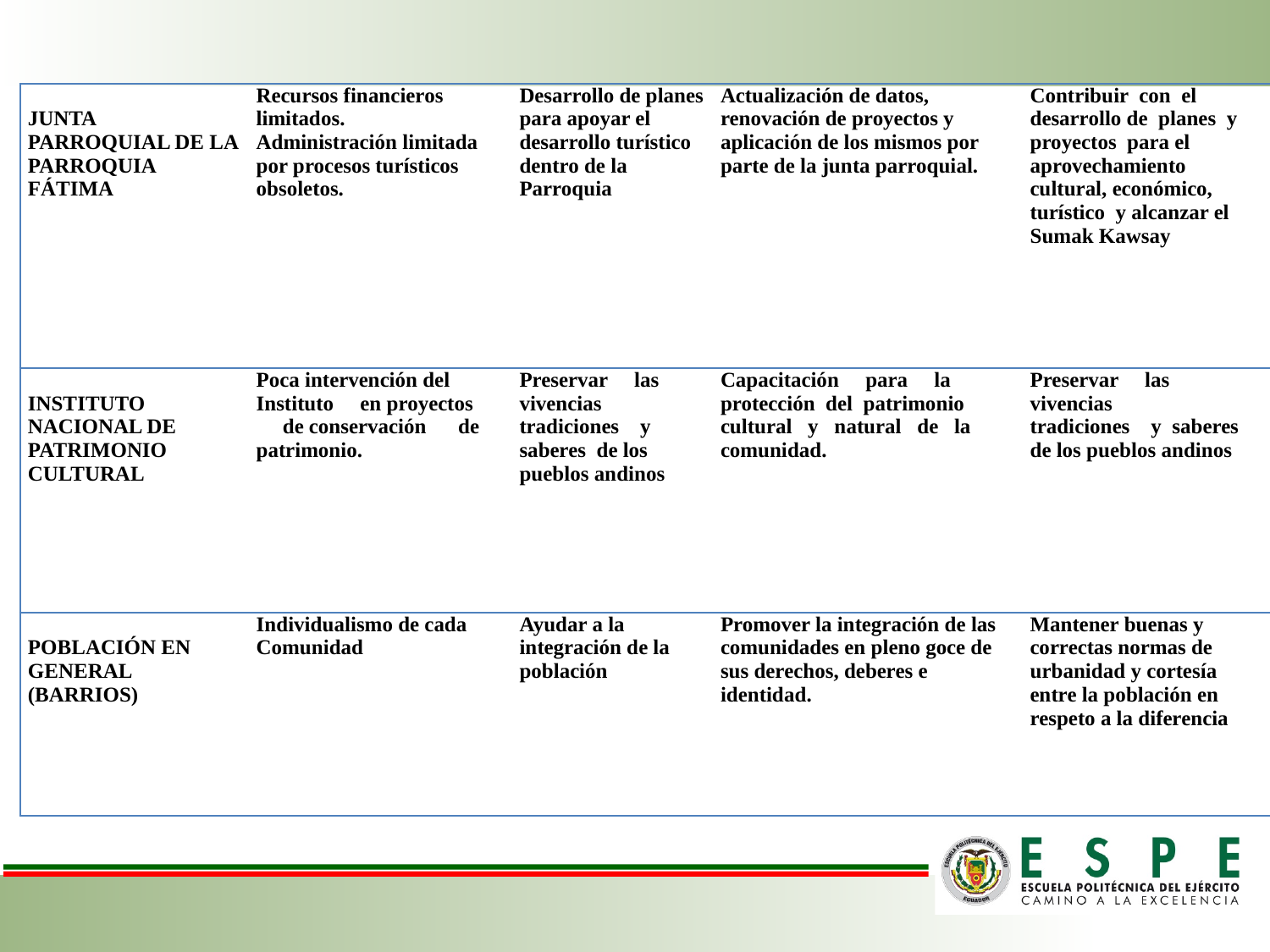

| JUNTA PARROQUIAL DE LA PARROQUIA FÁTIMA | Recursos financieros limitados. Administración limitada por procesos turísticos obsoletos. | Desarrollo de planes para apoyar el desarrollo turístico dentro de la Parroquia | Actualización de datos, renovación de proyectos y aplicación de los mismos por parte de la junta parroquial. | Contribuir con el desarrollo de planes y proyectos para el aprovechamiento cultural, económico, turístico y alcanzar el Sumak Kawsay |
| --- | --- | --- | --- | --- |
| INSTITUTO NACIONAL DE PATRIMONIO CULTURAL | Poca intervención del Instituto en proyectos de conservación de patrimonio. | Preservar las vivencias tradiciones y saberes de los pueblos andinos | Capacitación para la protección del patrimonio cultural y natural de la comunidad. | Preservar las vivencias tradiciones y saberes de los pueblos andinos |
| POBLACIÓN EN GENERAL (BARRIOS) | Individualismo de cada Comunidad | Ayudar a la integración de la población | Promover la integración de las comunidades en pleno goce de sus derechos, deberes e identidad. | Mantener buenas y correctas normas de urbanidad y cortesía entre la población en respeto a la diferencia |